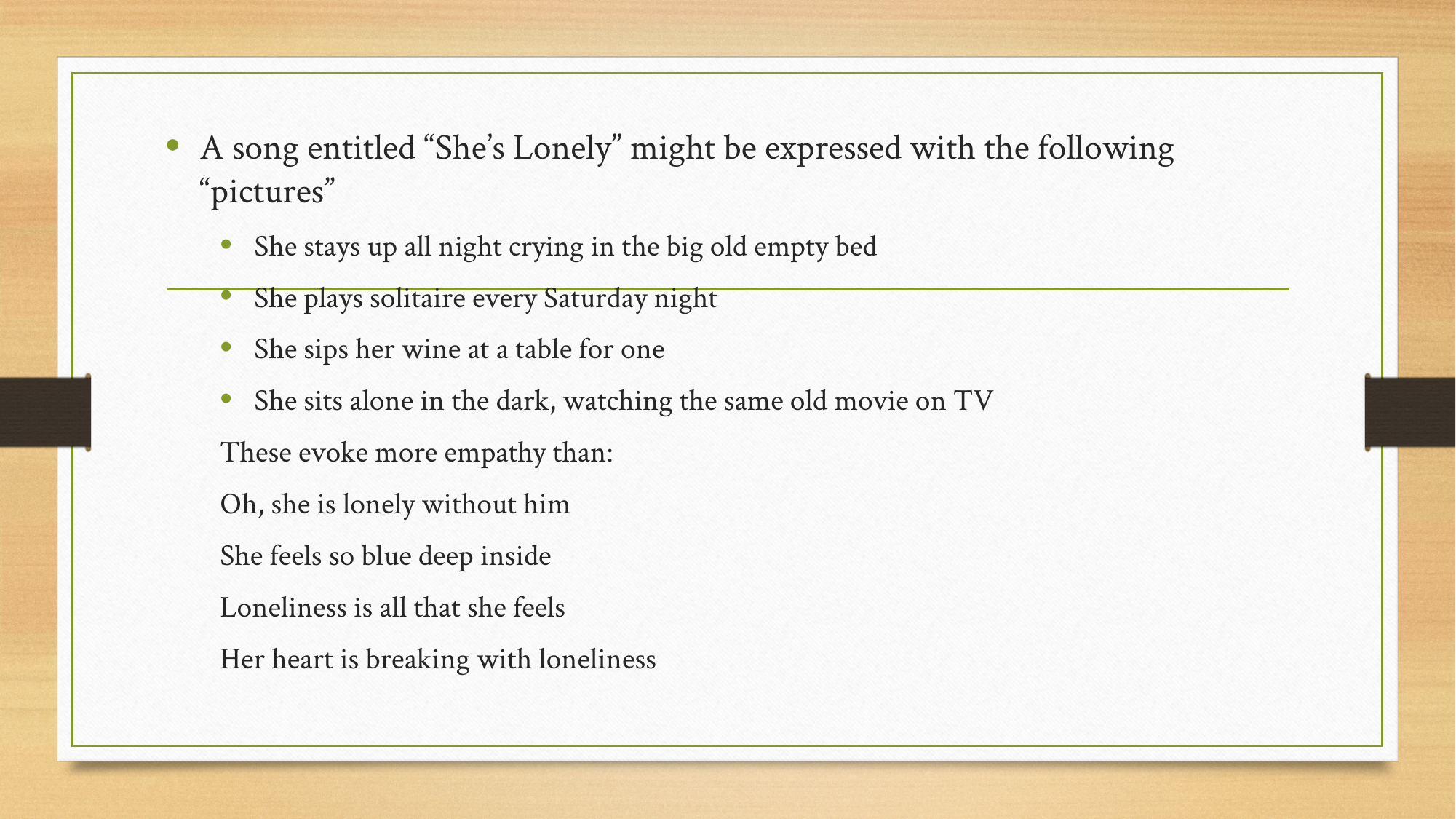

A song entitled “She’s Lonely” might be expressed with the following “pictures”
She stays up all night crying in the big old empty bed
She plays solitaire every Saturday night
She sips her wine at a table for one
She sits alone in the dark, watching the same old movie on TV
These evoke more empathy than:
Oh, she is lonely without him
She feels so blue deep inside
Loneliness is all that she feels
Her heart is breaking with loneliness
#